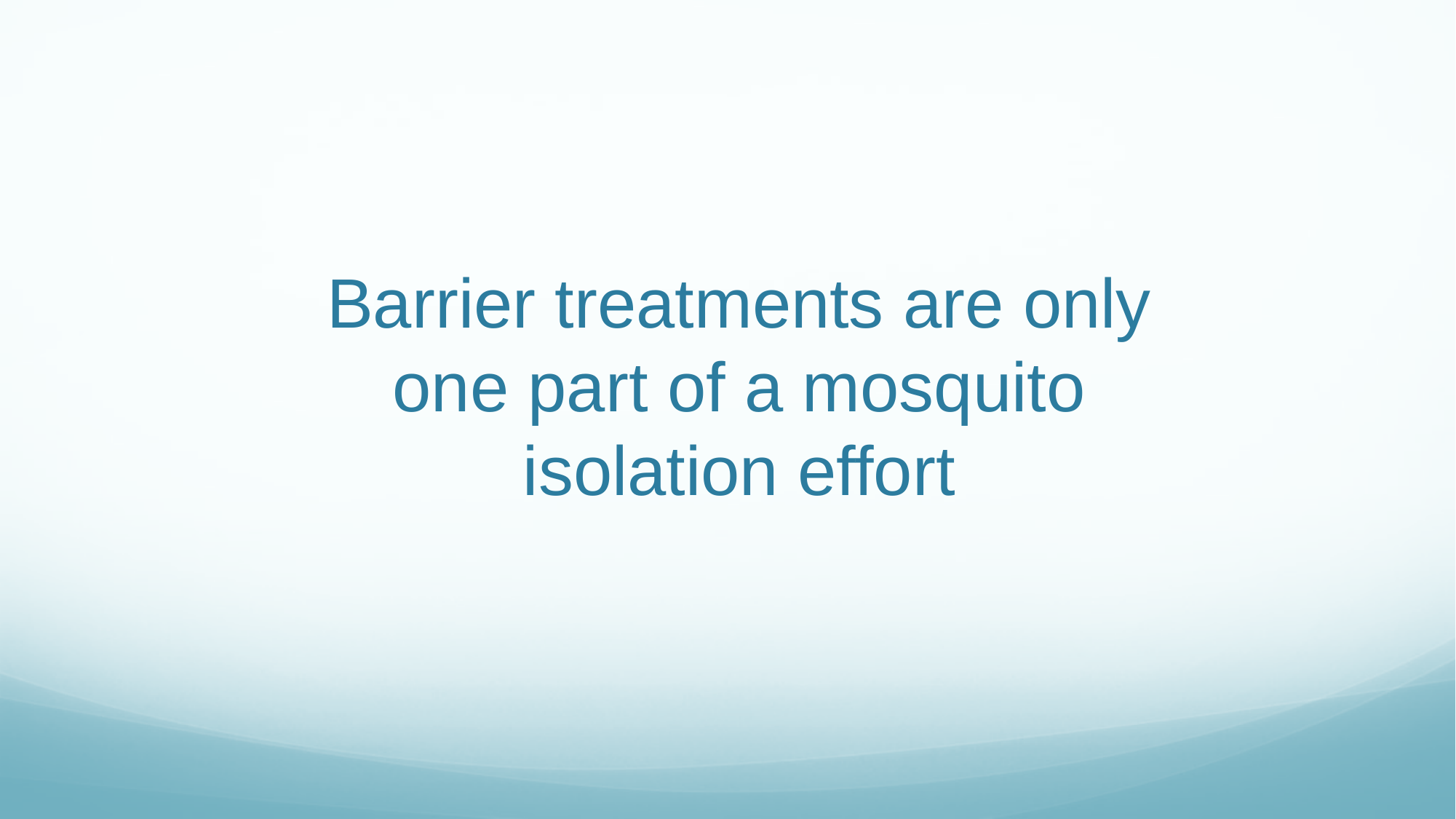

# Barrier treatments are only one part of a mosquito isolation effort